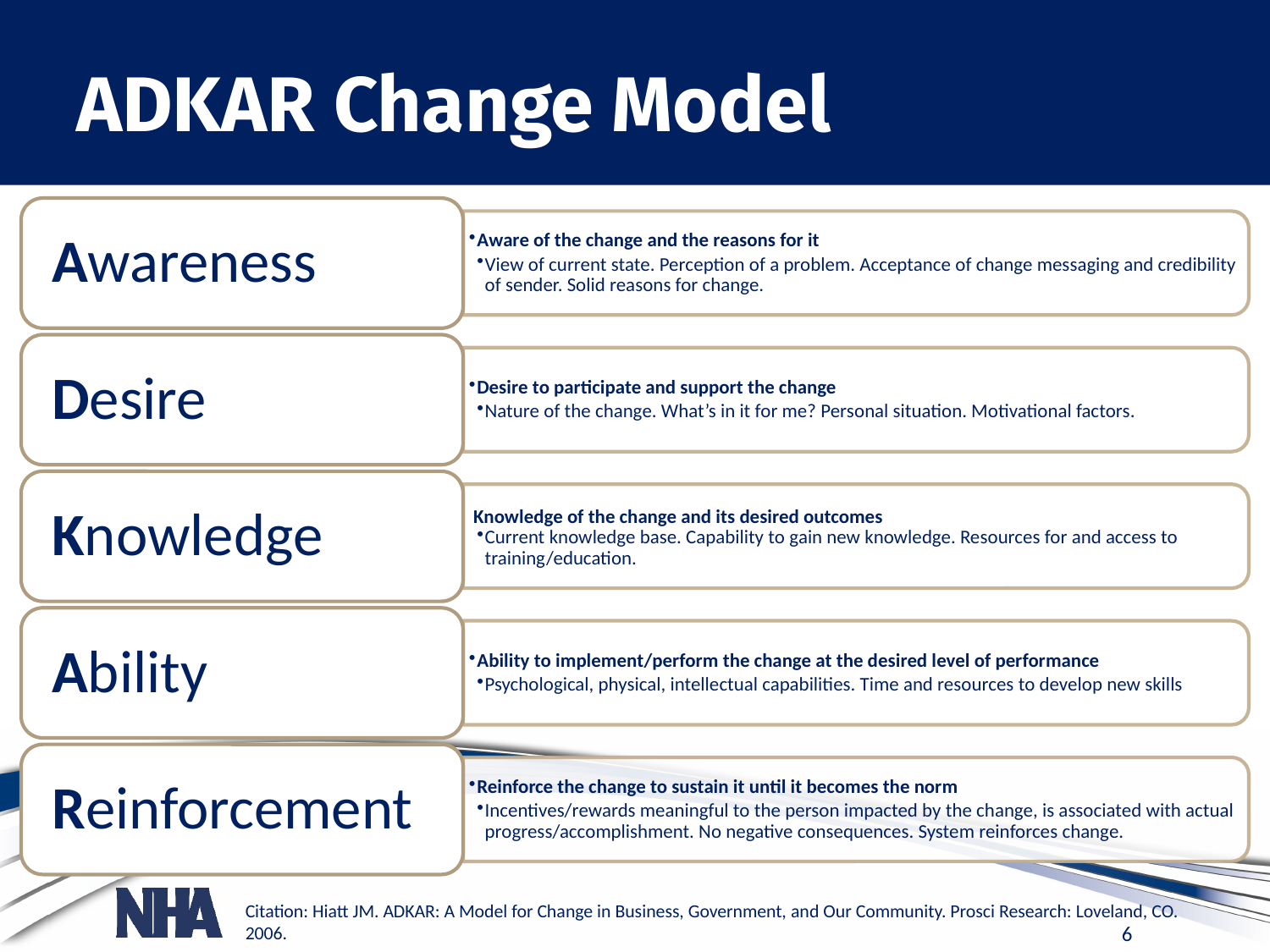

# ADKAR Change Model
Aware of the change and the reasons for it
View of current state. Perception of a problem. Acceptance of change messaging and credibility of sender. Solid reasons for change.
Awareness
Desire to participate and support the change
Nature of the change. What’s in it for me? Personal situation. Motivational factors.
Desire
 Knowledge of the change and its desired outcomes
Current knowledge base. Capability to gain new knowledge. Resources for and access to training/education.
Knowledge
Ability to implement/perform the change at the desired level of performance
Psychological, physical, intellectual capabilities. Time and resources to develop new skills
Ability
Reinforce the change to sustain it until it becomes the norm
Incentives/rewards meaningful to the person impacted by the change, is associated with actual progress/accomplishment. No negative consequences. System reinforces change.
Reinforcement
Citation: Hiatt JM. ADKAR: A Model for Change in Business, Government, and Our Community. Prosci Research: Loveland, CO. 2006.